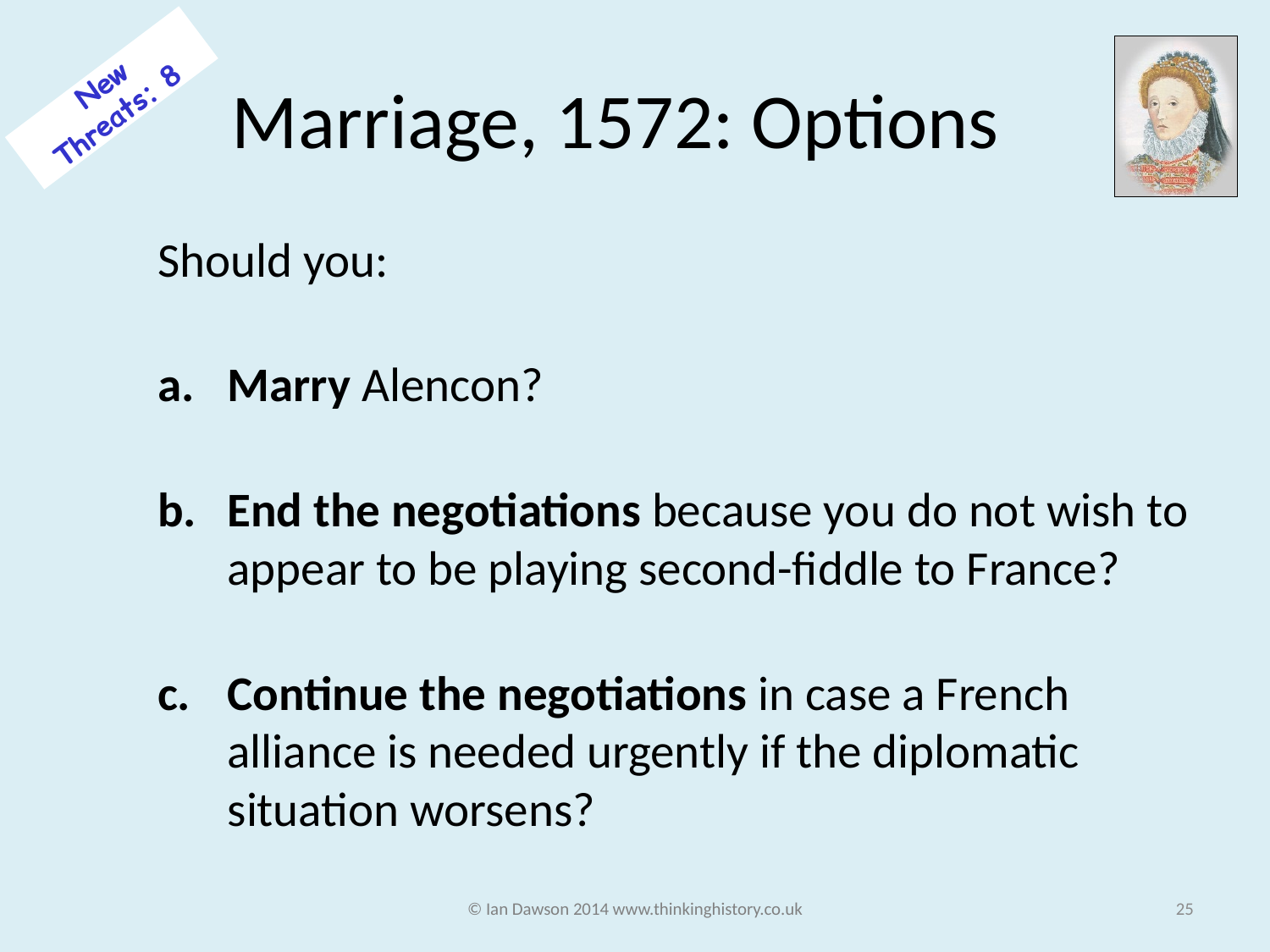

# Marriage, 1572: Options
New Threats: 8
Should you:

Marry Alencon?

End the negotiations because you do not wish to appear to be playing second-fiddle to France?

Continue the negotiations in case a French alliance is needed urgently if the diplomatic situation worsens?
© Ian Dawson 2014 www.thinkinghistory.co.uk
25